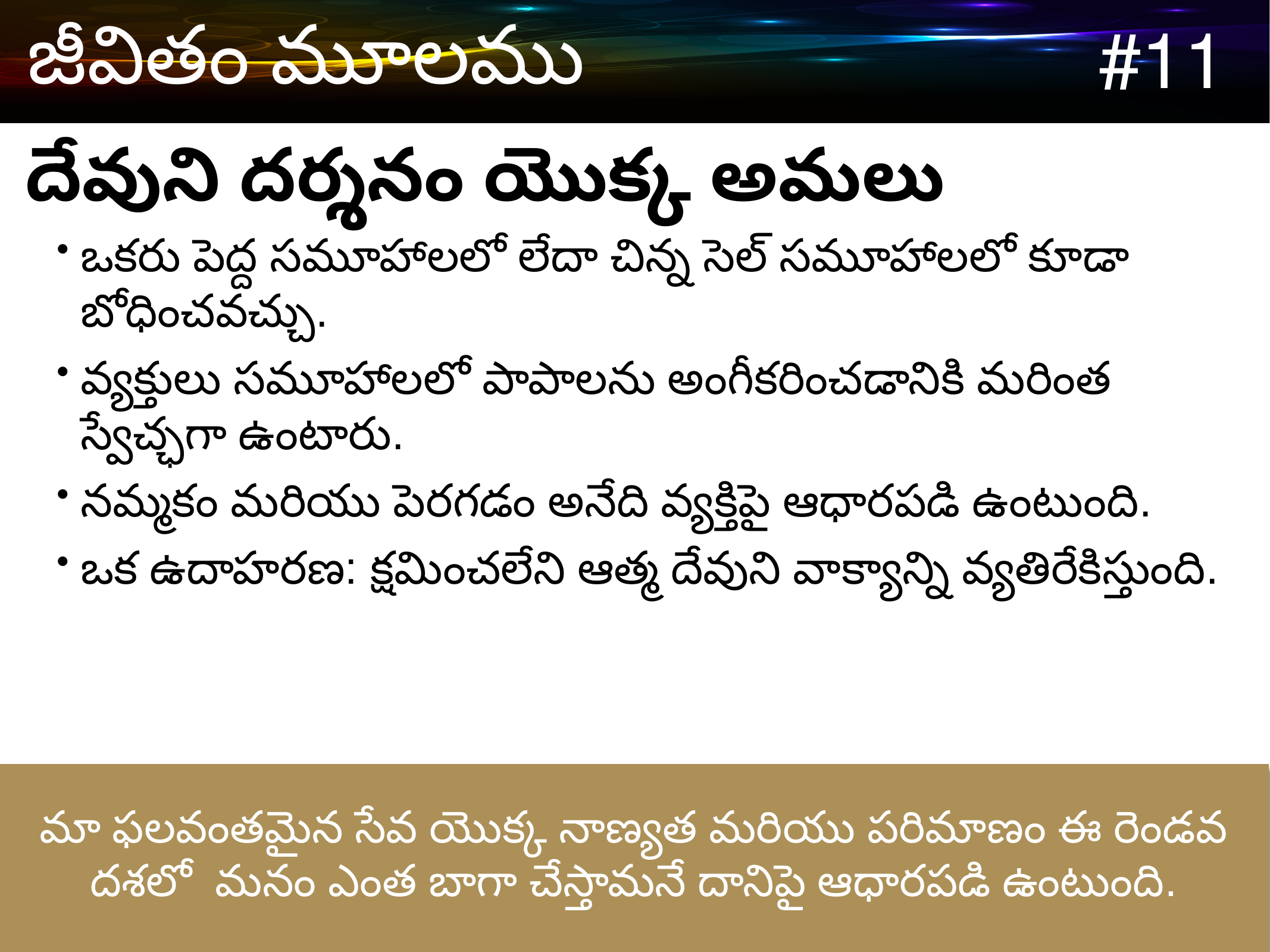

దేవుని దర్శనం యొక్క అమలు
ఒకరు పెద్ద సమూహాలలో లేదా చిన్న సెల్ సమూహాలలో కూడా బోధించవచ్చు.
వ్యక్తులు సమూహాలలో పాపాలను అంగీకరించడానికి మరింత స్వేచ్ఛగా ఉంటారు.
నమ్మకం మరియు పెరగడం అనేది వ్యక్తిపై ఆధారపడి ఉంటుంది.
ఒక ఉదాహరణ: క్షమించలేని ఆత్మ దేవుని వాక్యాన్ని వ్యతిరేకిస్తుంది.

మా ఫలవంతమైన సేవ యొక్క నాణ్యత మరియు పరిమాణం ఈ రెండవ దశలో  మనం ఎంత బాగా చేస్తామనే దానిపై ఆధారపడి ఉంటుంది.